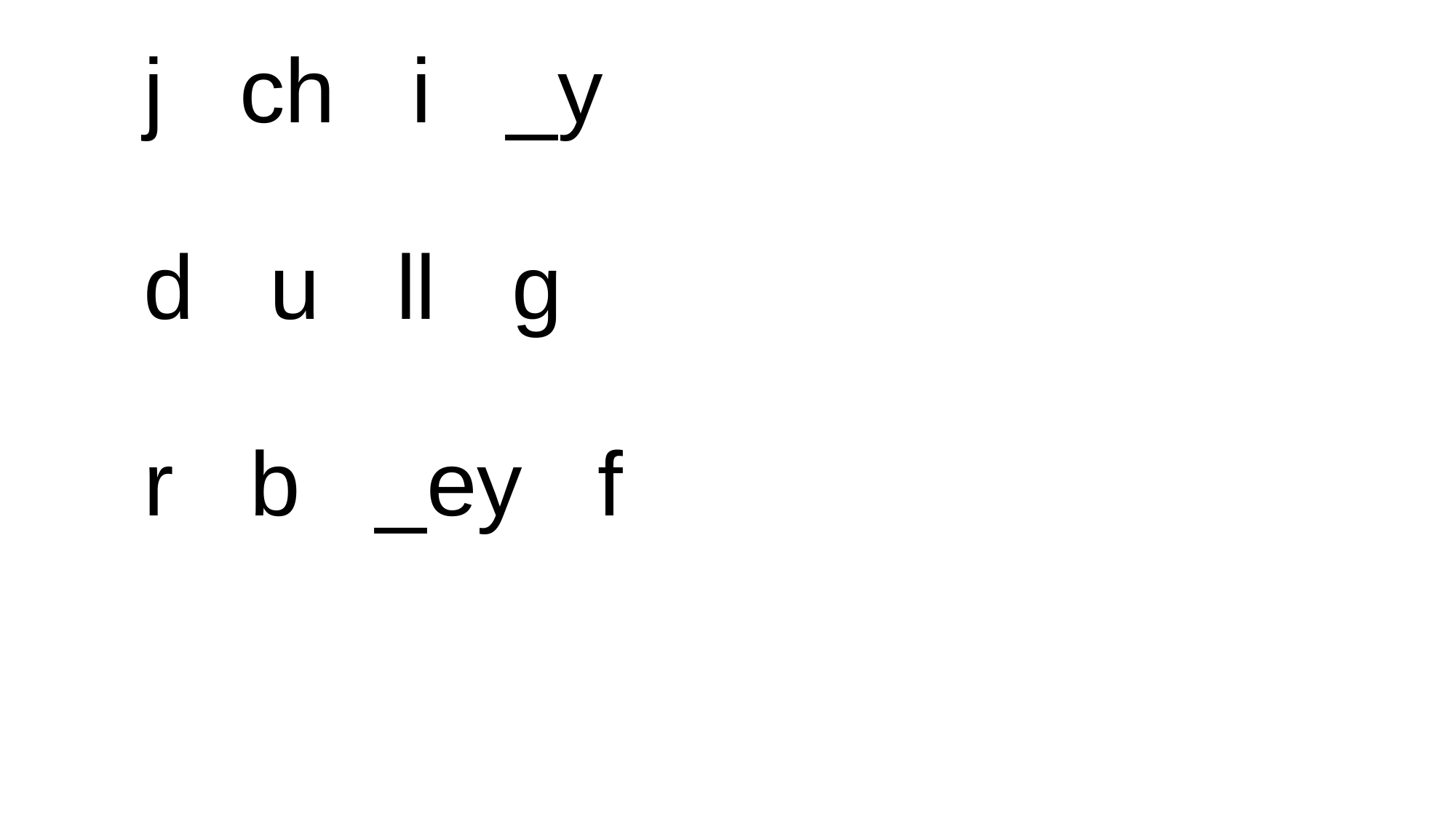

# j   ch   i   _y d   u   ll   g r   b   _ey   f